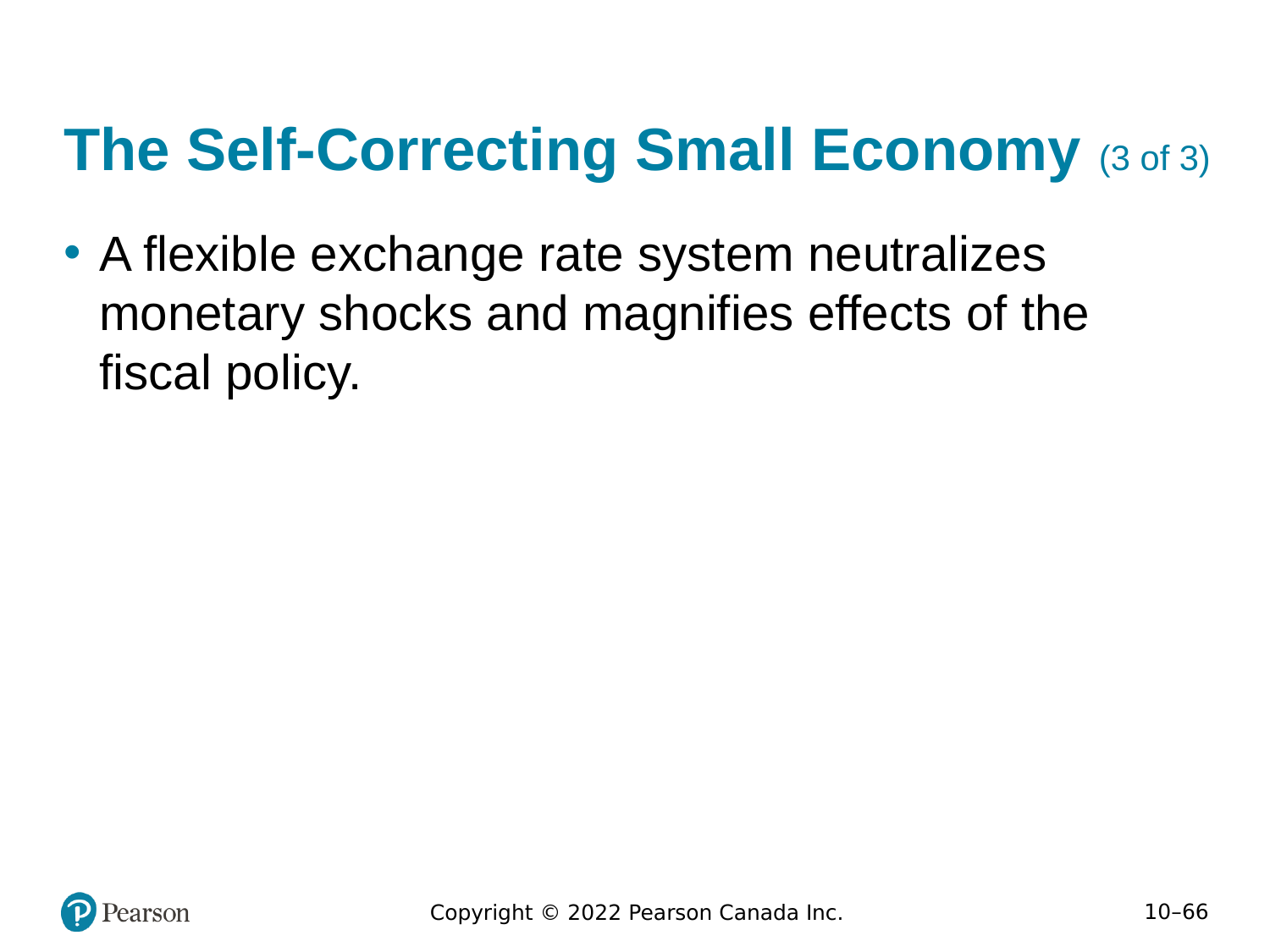

# The Self-Correcting Small Economy (3 of 3)
A flexible exchange rate system neutralizes monetary shocks and magnifies effects of the fiscal policy.